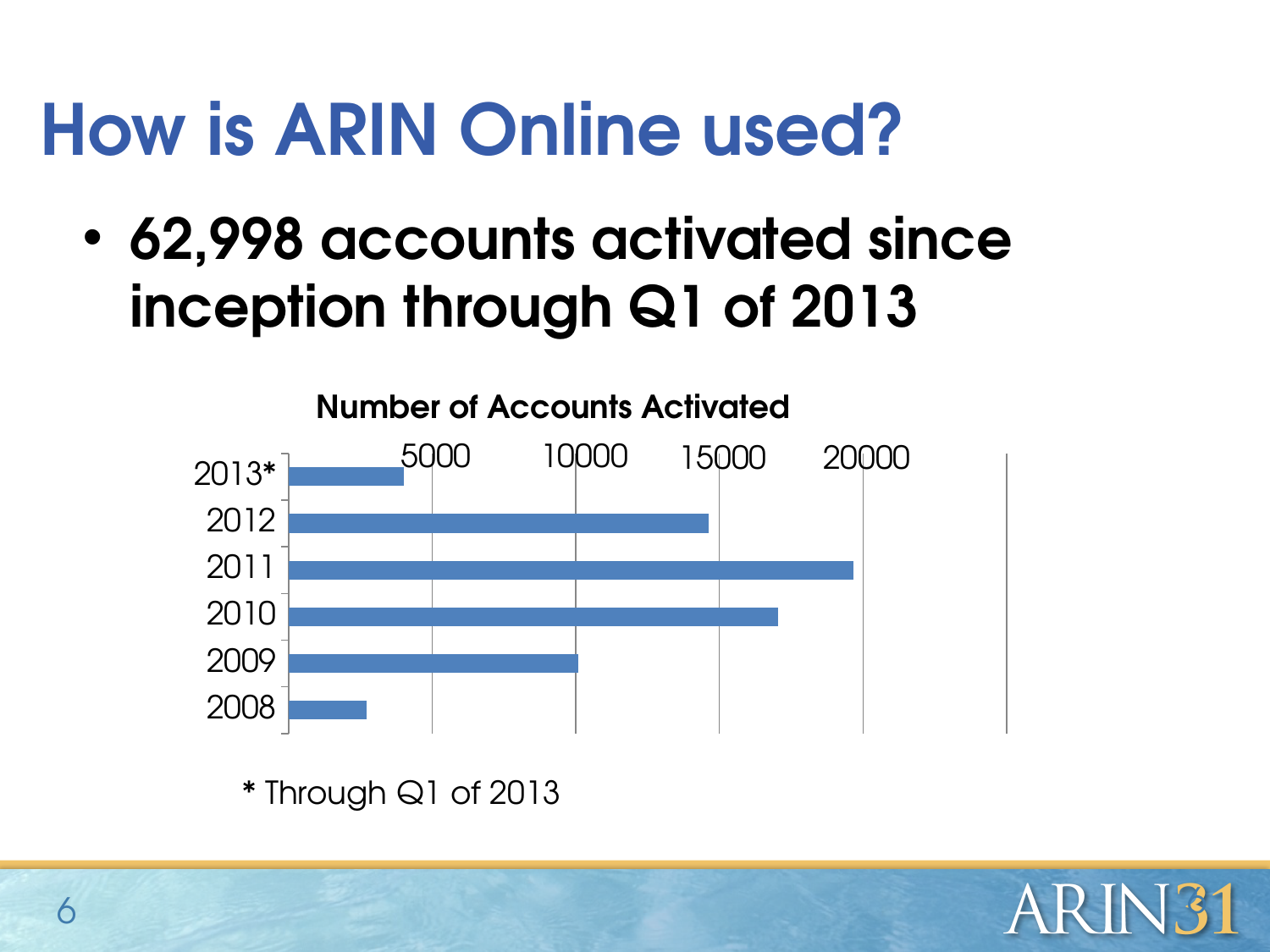

# How is ARIN Online used?
62,998 accounts activated since inception through Q1 of 2013
Number of Accounts Activated
5000
10000
15000
20000

### Chart

| Category | Accounts |
|---|---|
| 2008 | 2727.0 |
| 2009 | 10072.0 |
| 2010 | 17032.0 |
| 2011 | 19668.0 |
| 2012 | 14631.0 |
| 2013* | 4028.0 |
* Through Q1 of 2013
6
6